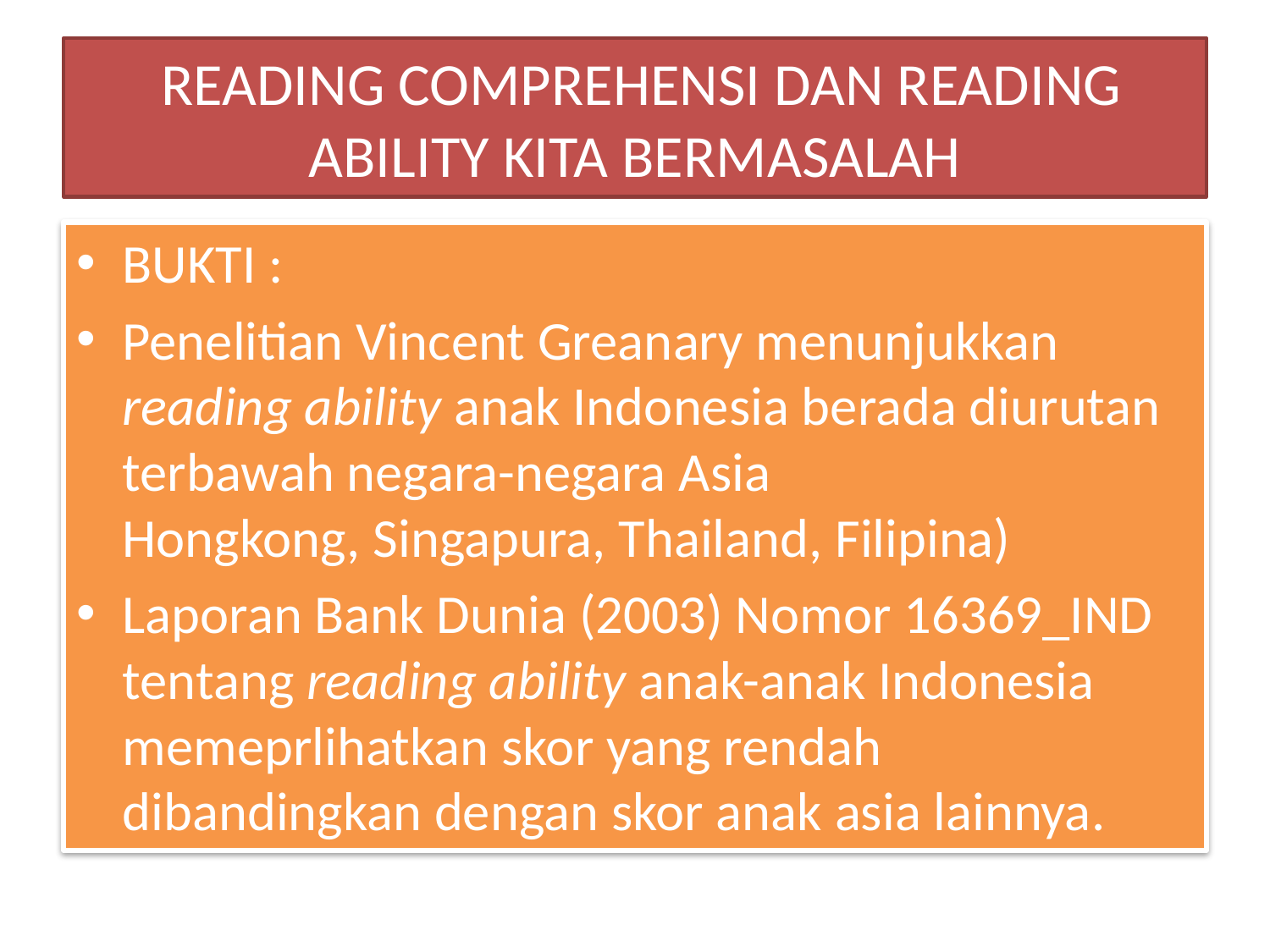

# READING COMPREHENSI DAN READING ABILITY KITA BERMASALAH
BUKTI :
Penelitian Vincent Greanary menunjukkan reading ability anak Indonesia berada diurutan terbawah negara-negara Asia                Hongkong, Singapura, Thailand, Filipina)
Laporan Bank Dunia (2003) Nomor 16369_IND tentang reading ability anak-anak Indonesia memeprlihatkan skor yang rendah dibandingkan dengan skor anak asia lainnya.